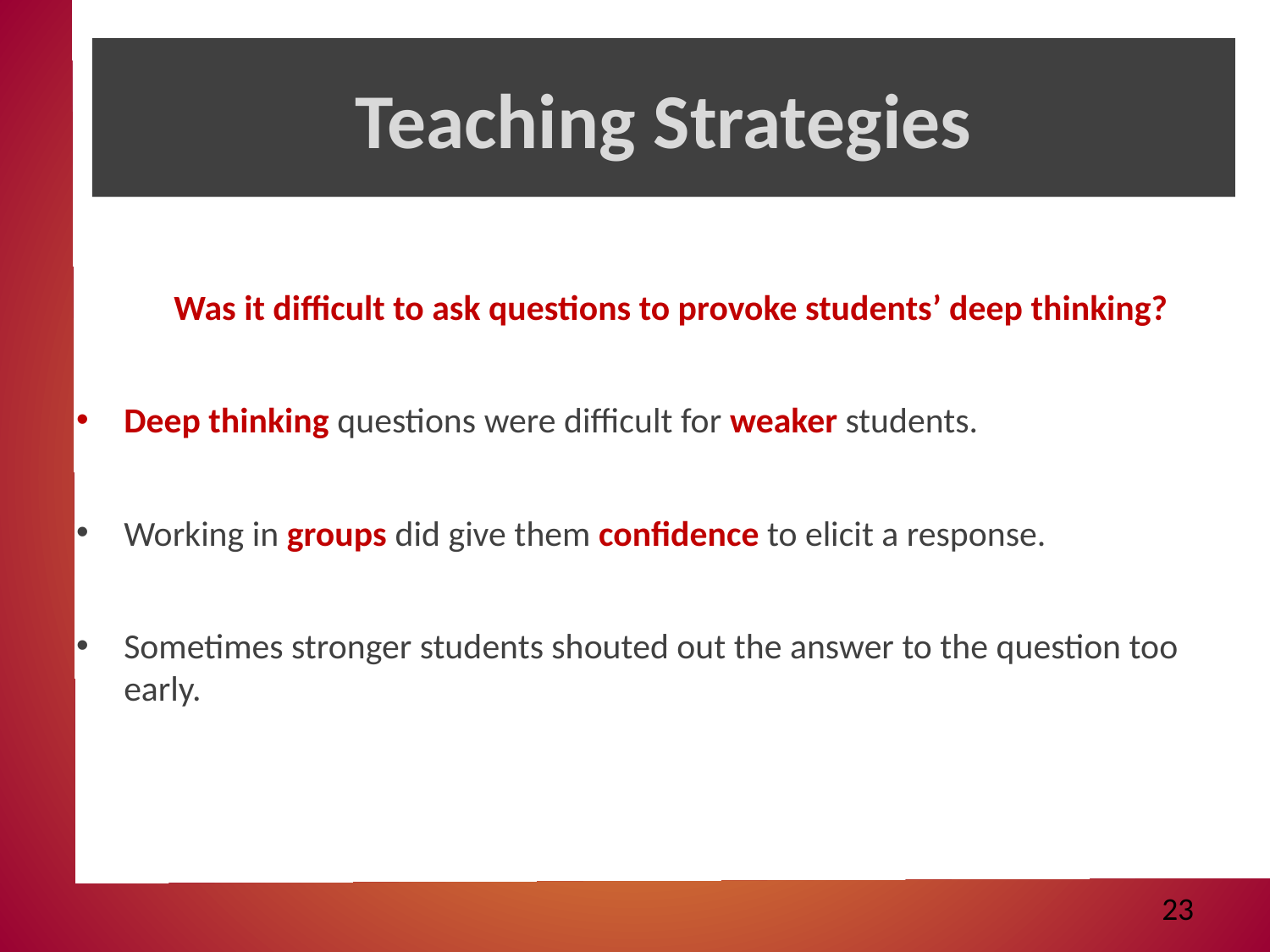

# Teaching Strategies

         Was it difficult to ask questions to provoke students’ deep thinking?

Deep thinking questions were difficult for weaker students.

Working in groups did give them confidence to elicit a response.

Sometimes stronger students shouted out the answer to the question too early.

23